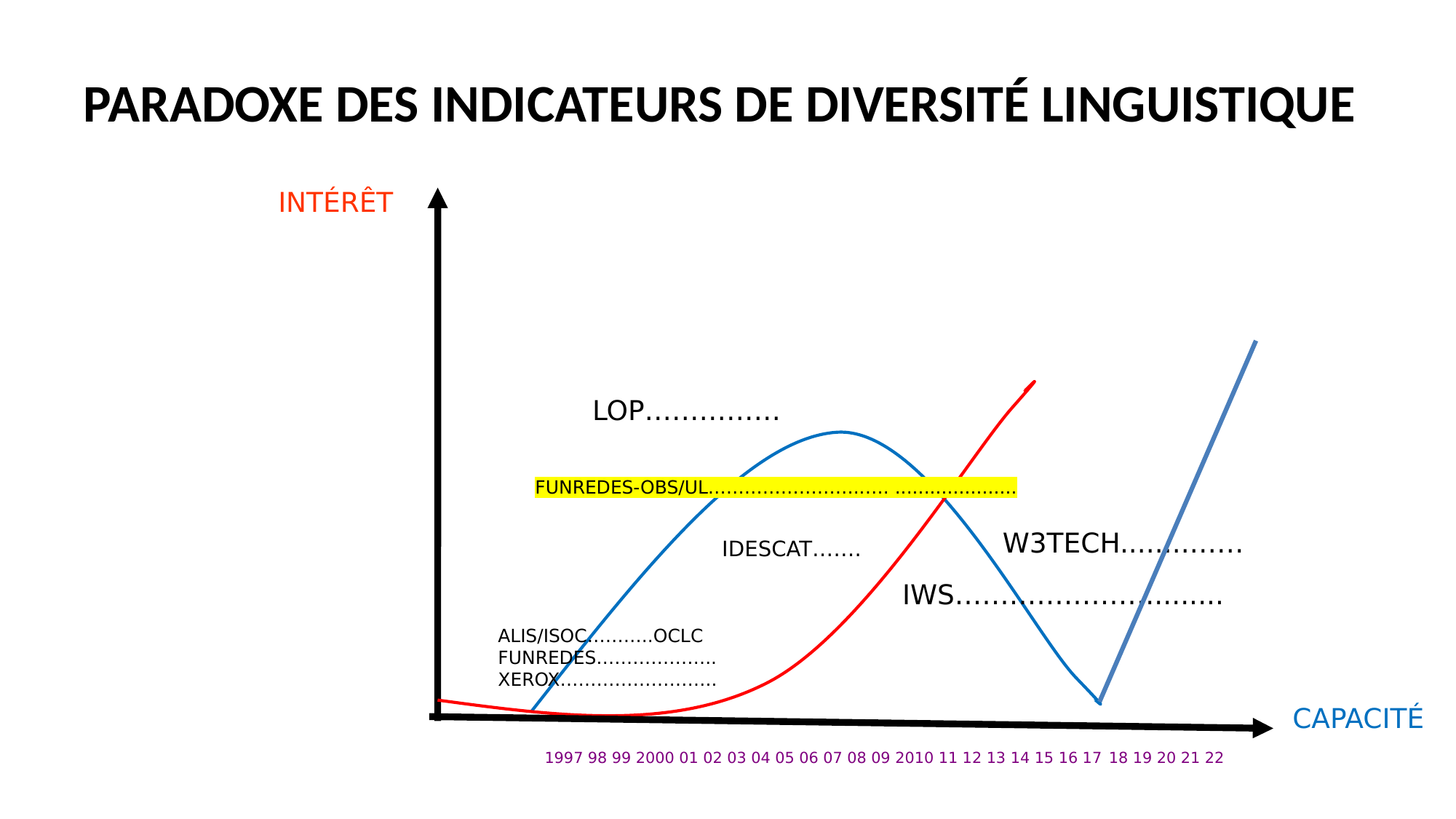

# PARADOXE DES INDICATEURS DE DIVERSITÉ LINGUISTIQUE

INTÉRÊT

LOP……………

FUNREDES-OBS/UL……………………..…. .....................
W3TECH........……
IDESCAT…….
IWS………………….........
ALIS/ISOC………..OCLC
FUNREDES………………..
XEROX……………………..

CAPACITÉ

1997 98 99 2000 01 02 03 04 05 06 07 08 09 2010 11 12 13 14 15 16 17 18 19 20 21 22